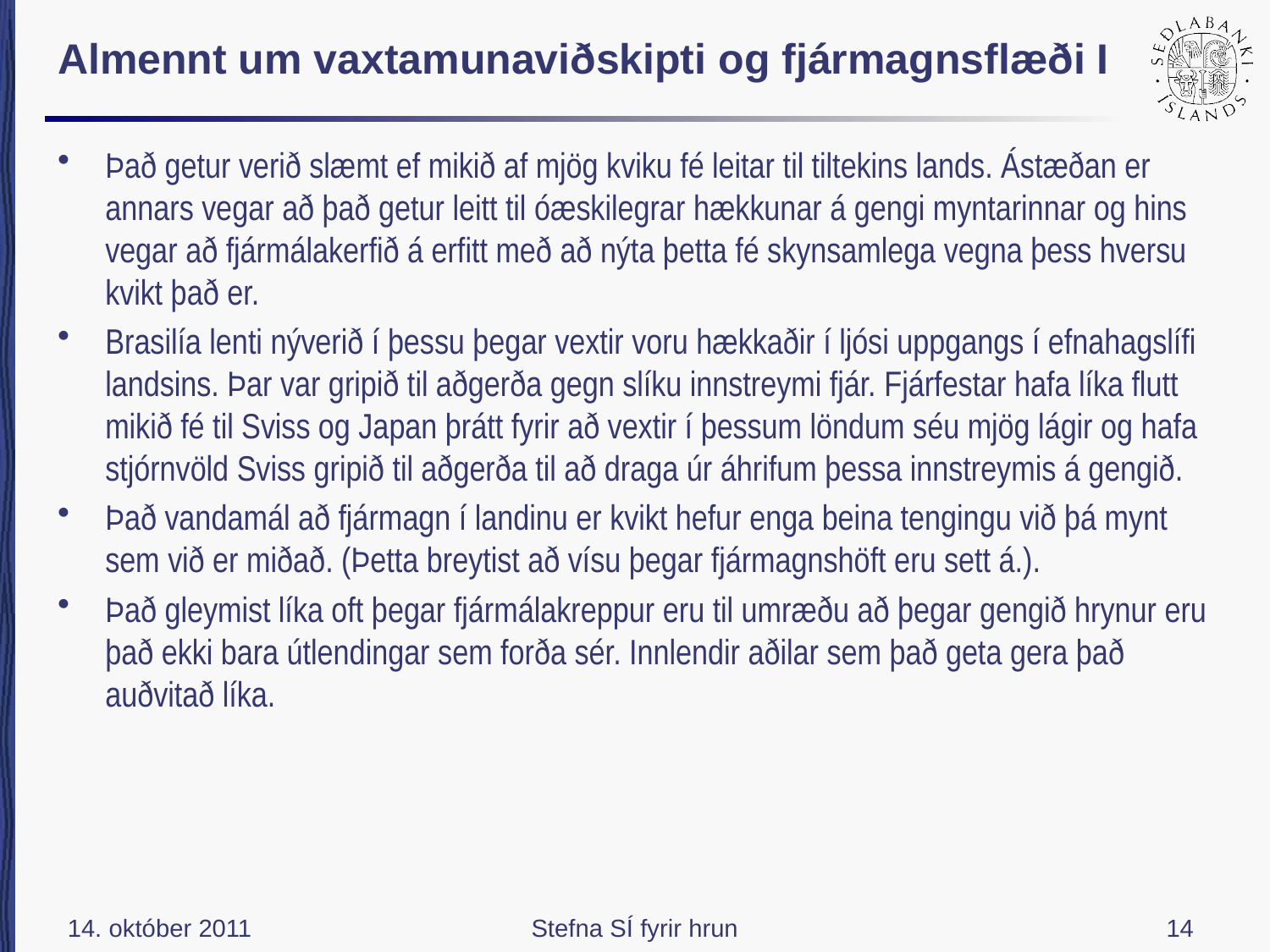

# Almennt um vaxtamunaviðskipti og fjármagnsflæði I
Það getur verið slæmt ef mikið af mjög kviku fé leitar til tiltekins lands. Ástæðan er annars vegar að það getur leitt til óæskilegrar hækkunar á gengi myntarinnar og hins vegar að fjármálakerfið á erfitt með að nýta þetta fé skynsamlega vegna þess hversu kvikt það er.
Brasilía lenti nýverið í þessu þegar vextir voru hækkaðir í ljósi uppgangs í efnahagslífi landsins. Þar var gripið til aðgerða gegn slíku innstreymi fjár. Fjárfestar hafa líka flutt mikið fé til Sviss og Japan þrátt fyrir að vextir í þessum löndum séu mjög lágir og hafa stjórnvöld Sviss gripið til aðgerða til að draga úr áhrifum þessa innstreymis á gengið.
Það vandamál að fjármagn í landinu er kvikt hefur enga beina tengingu við þá mynt sem við er miðað. (Þetta breytist að vísu þegar fjármagnshöft eru sett á.).
Það gleymist líka oft þegar fjármálakreppur eru til umræðu að þegar gengið hrynur eru það ekki bara útlendingar sem forða sér. Innlendir aðilar sem það geta gera það auðvitað líka.
14. október 2011
Stefna SÍ fyrir hrun
14